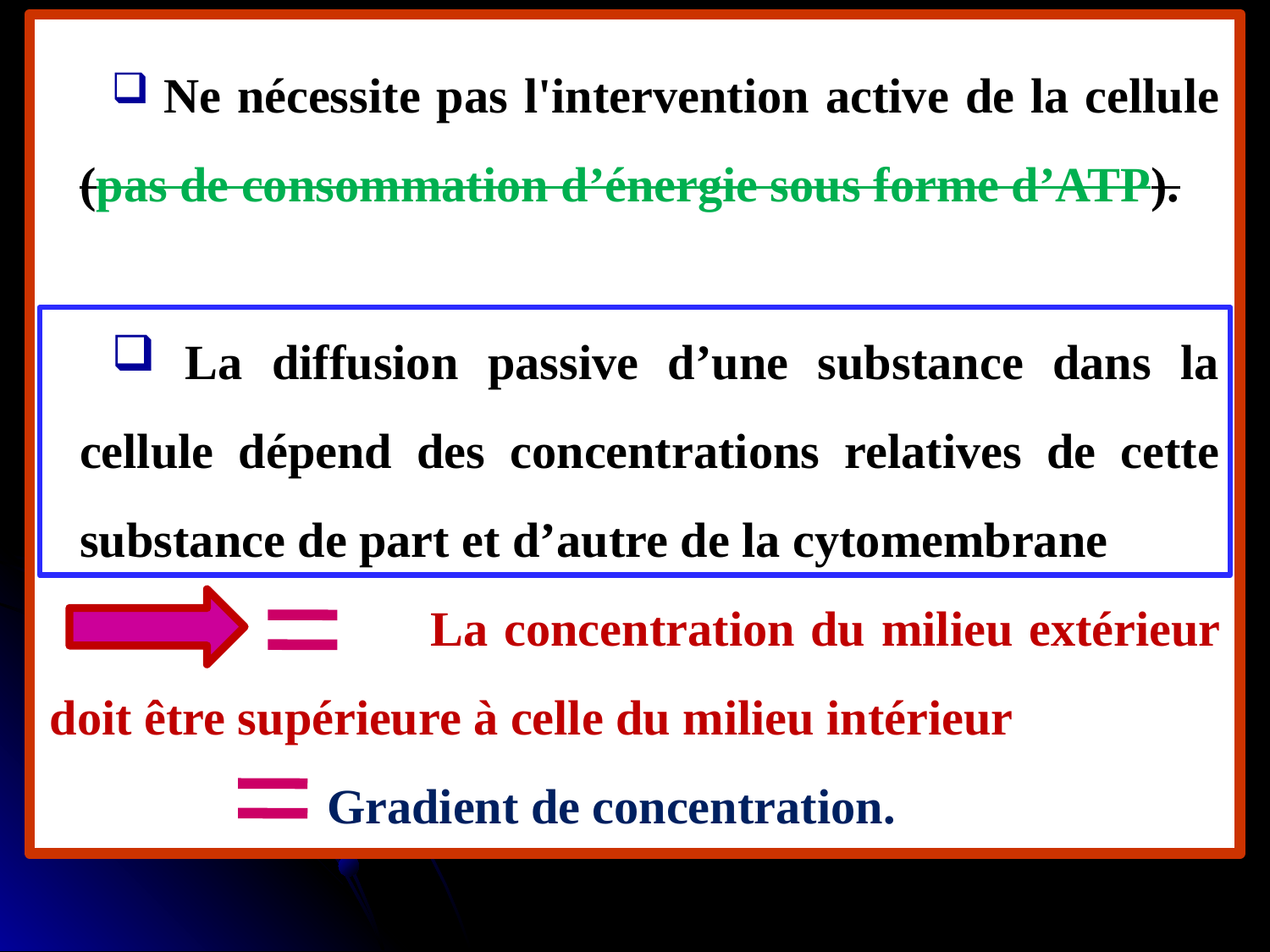

Ne nécessite pas l'intervention active de la cellule (pas de consommation d’énergie sous forme d’ATP).

 La diffusion passive d’une substance dans la cellule dépend des concentrations relatives de cette substance de part et d’autre de la cytomembrane
                      La concentration du milieu extérieur doit être supérieure à celle du milieu intérieur
                    Gradient de concentration.